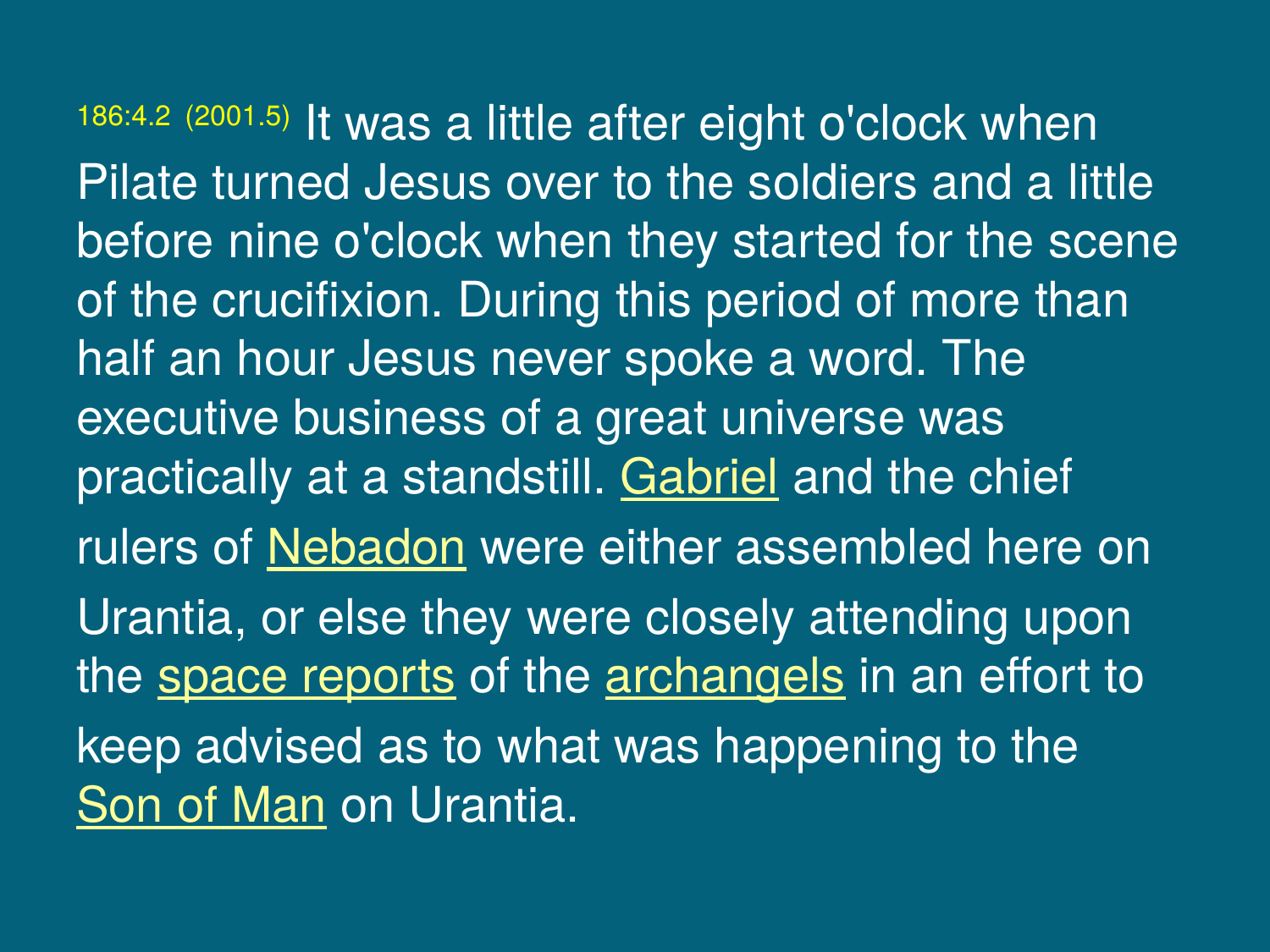

186:4.2 (2001.5) It was a little after eight o'clock when Pilate turned Jesus over to the soldiers and a little before nine o'clock when they started for the scene of the crucifixion. During this period of more than half an hour Jesus never spoke a word. The executive business of a great universe was practically at a standstill. Gabriel and the chief rulers of Nebadon were either assembled here on Urantia, or else they were closely attending upon the space reports of the archangels in an effort to keep advised as to what was happening to the Son of Man on Urantia.